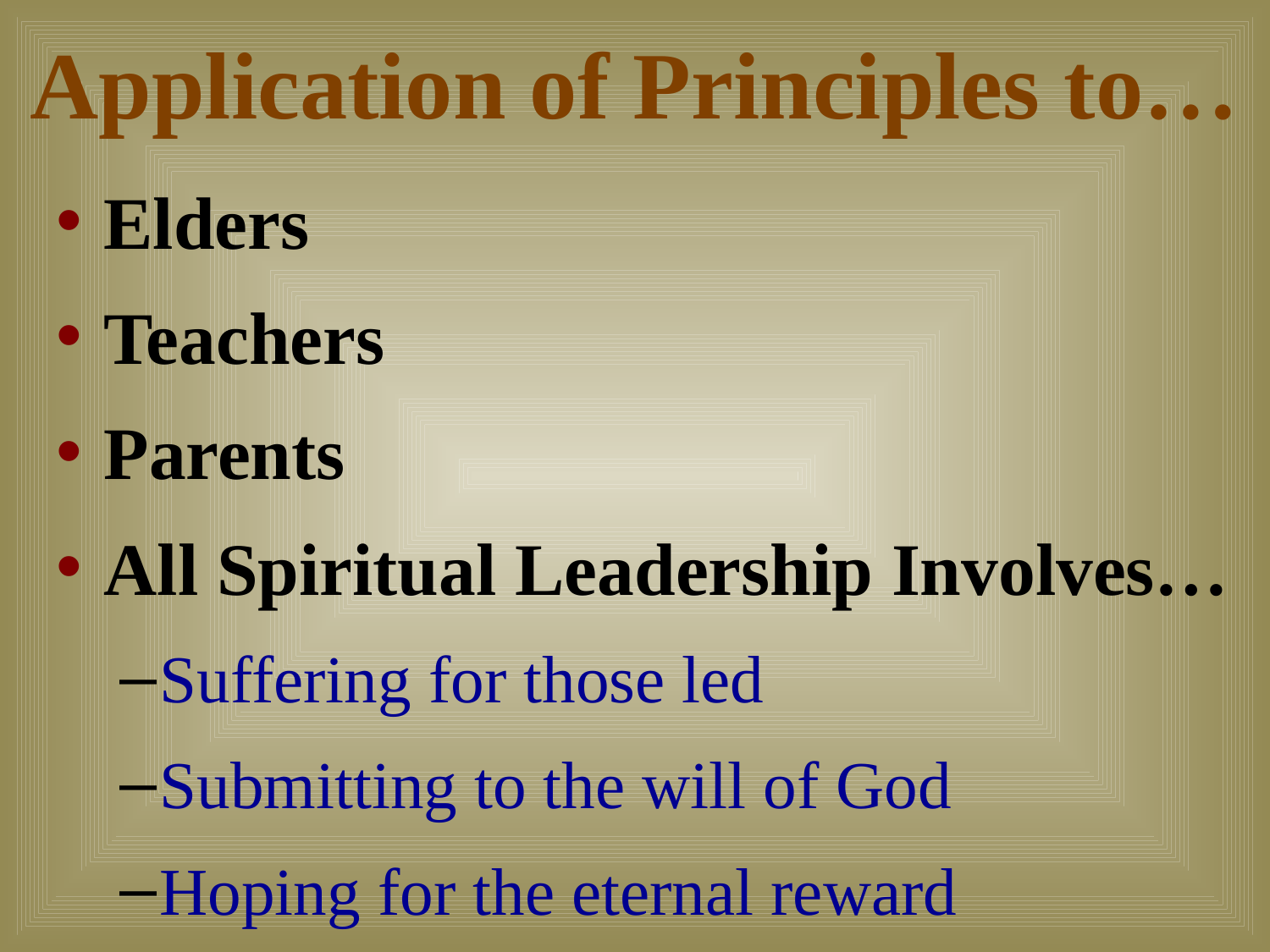

# Application of Principles to…
Elders
Teachers
Parents
All Spiritual Leadership Involves…
Suffering for those led
Submitting to the will of God
Hoping for the eternal reward